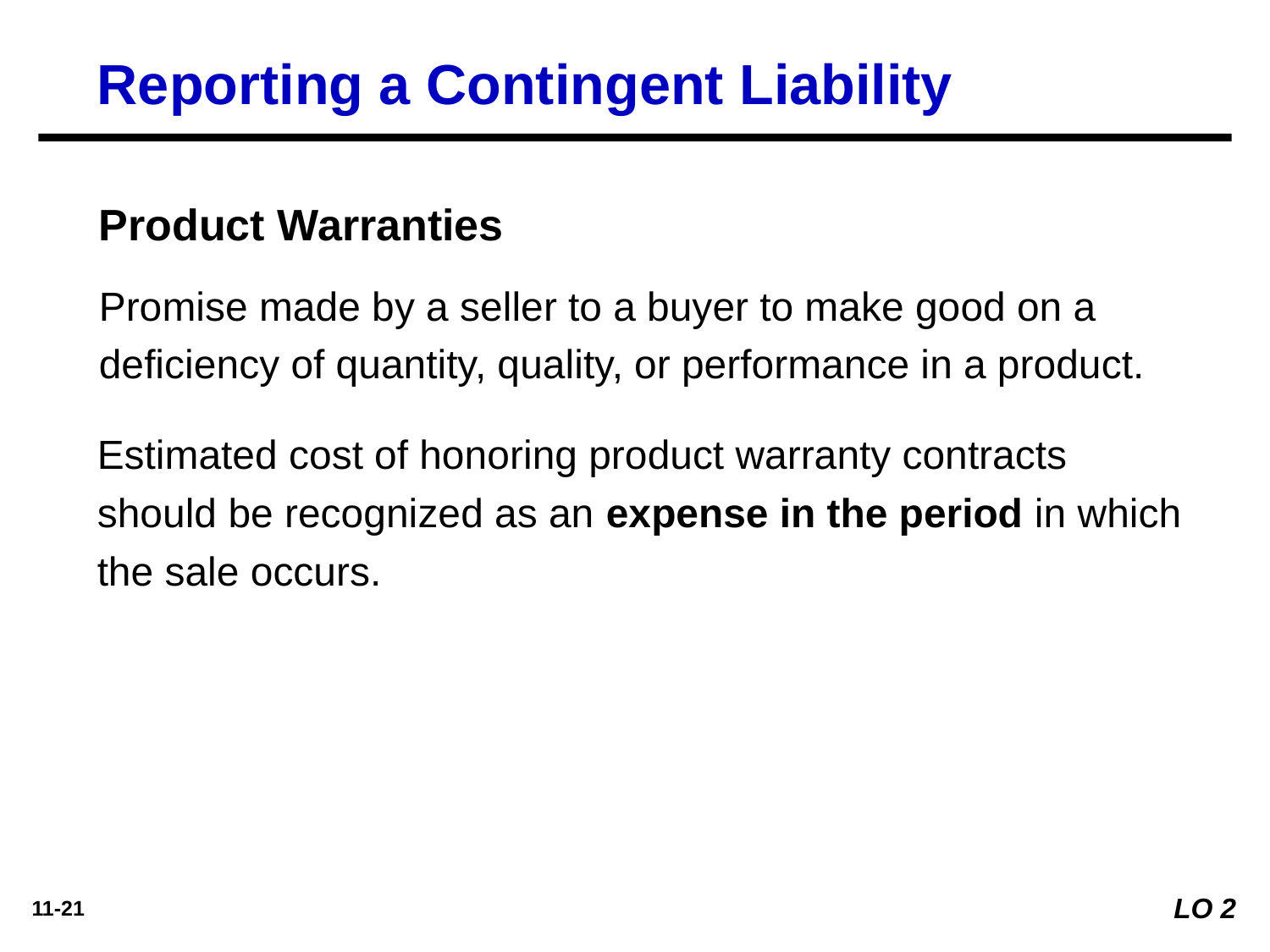

Reporting a Contingent Liability

Product Warranties
Promise made by a seller to a buyer to make good on a deficiency of quantity, quality, or performance in a product.
Estimated cost of honoring product warranty contracts should be recognized as an expense in the period in which the sale occurs.
LO 2